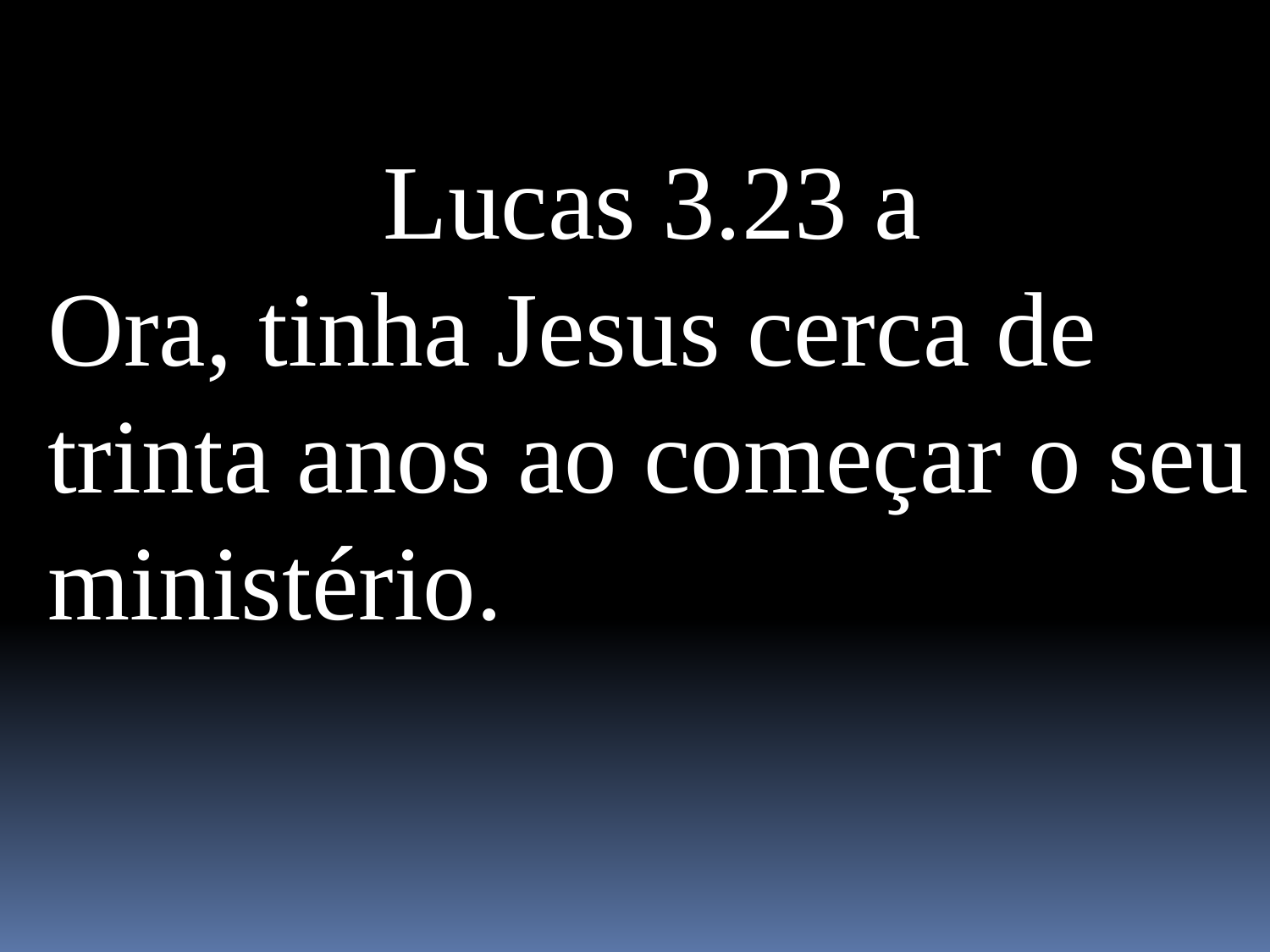

Lucas 3.23 a
Ora, tinha Jesus cerca de trinta anos ao começar o seu ministério.